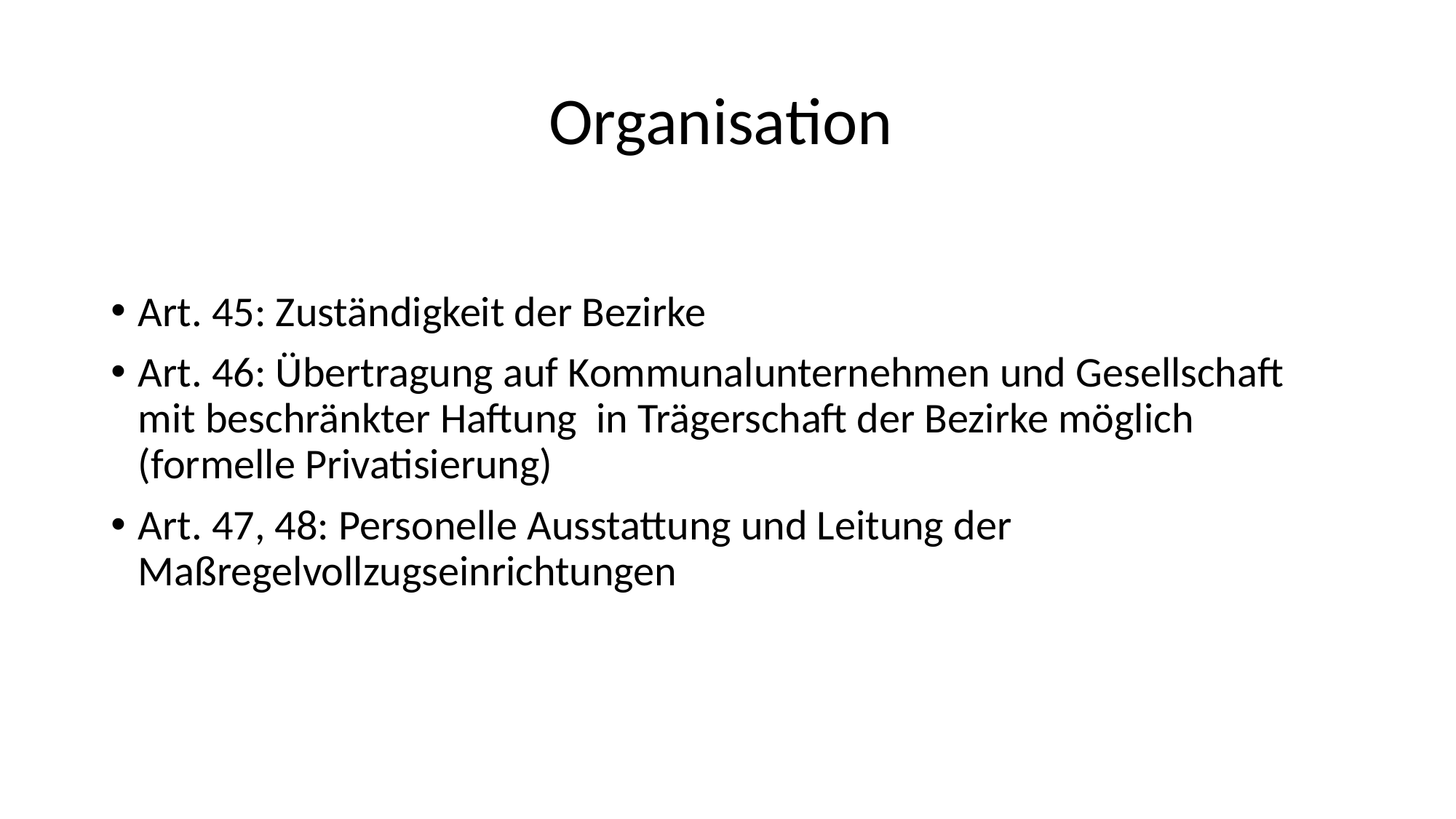

# Organisation

Art. 45: Zuständigkeit der Bezirke
Art. 46: Übertragung auf Kommunalunternehmen und Gesellschaft mit beschränkter Haftung  in Trägerschaft der Bezirke möglich (formelle Privatisierung)
Art. 47, 48: Personelle Ausstattung und Leitung der Maßregelvollzugseinrichtungen